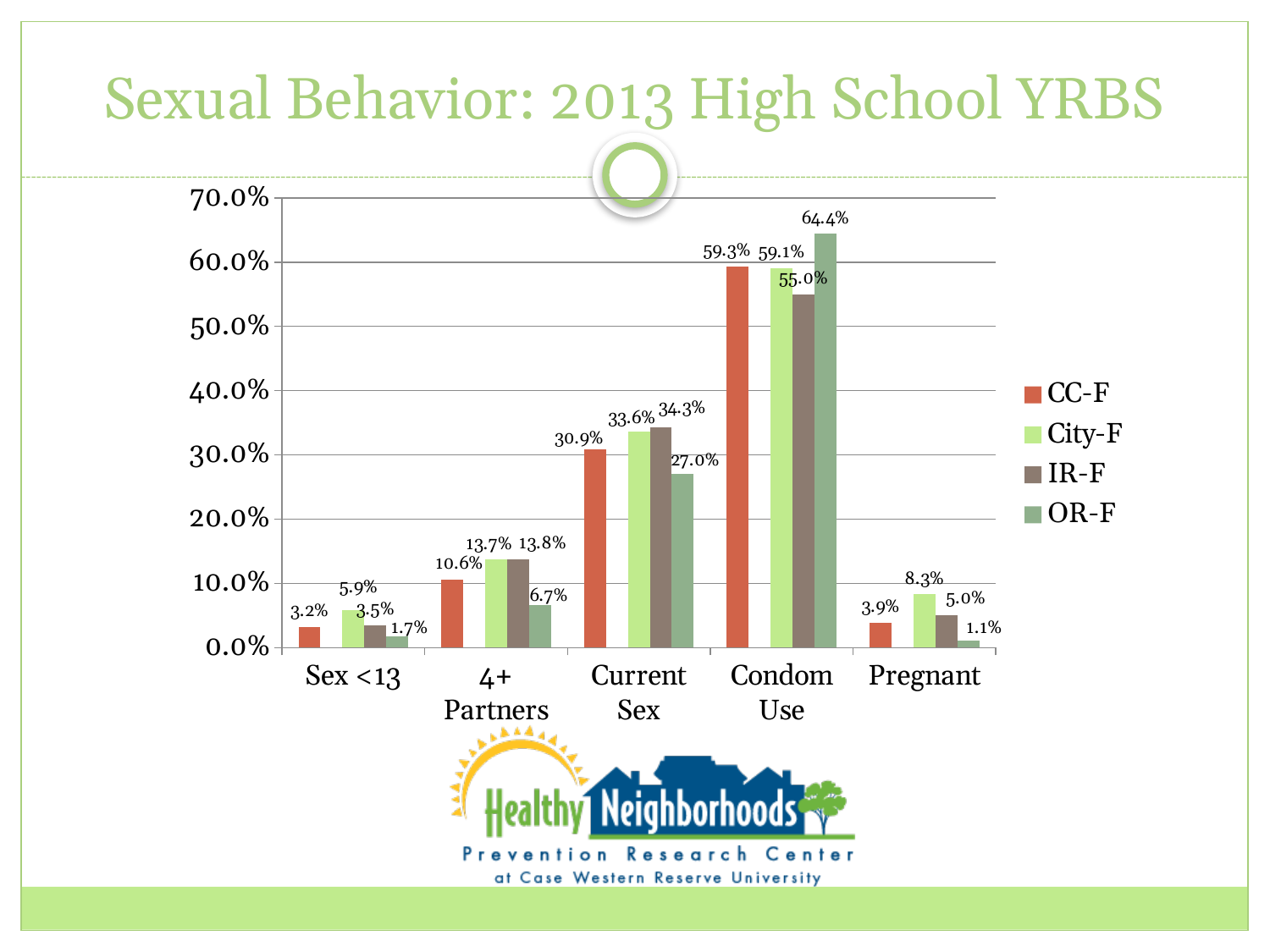

# Sexual Behavior: 2013 High School YRBS

### Chart

| Category | CC-F | Column1 | City-F | IR-F | OR-F |
|---|---|---|---|---|---|
| Sex <13 | 0.032000000000000015 | None | 0.05900000000000001 | 0.03500000000000001 | 0.017 |
| 4+ Partners | 0.10600000000000002 | None | 0.137 | 0.138 | 0.067 |
| Current Sex | 0.3090000000000001 | None | 0.33600000000000013 | 0.3430000000000001 | 0.27 |
| Condom Use | 0.593 | None | 0.591 | 0.55 | 0.6440000000000002 |
| Pregnant | 0.039000000000000014 | None | 0.08300000000000003 | 0.05 | 0.010999999999999998 |